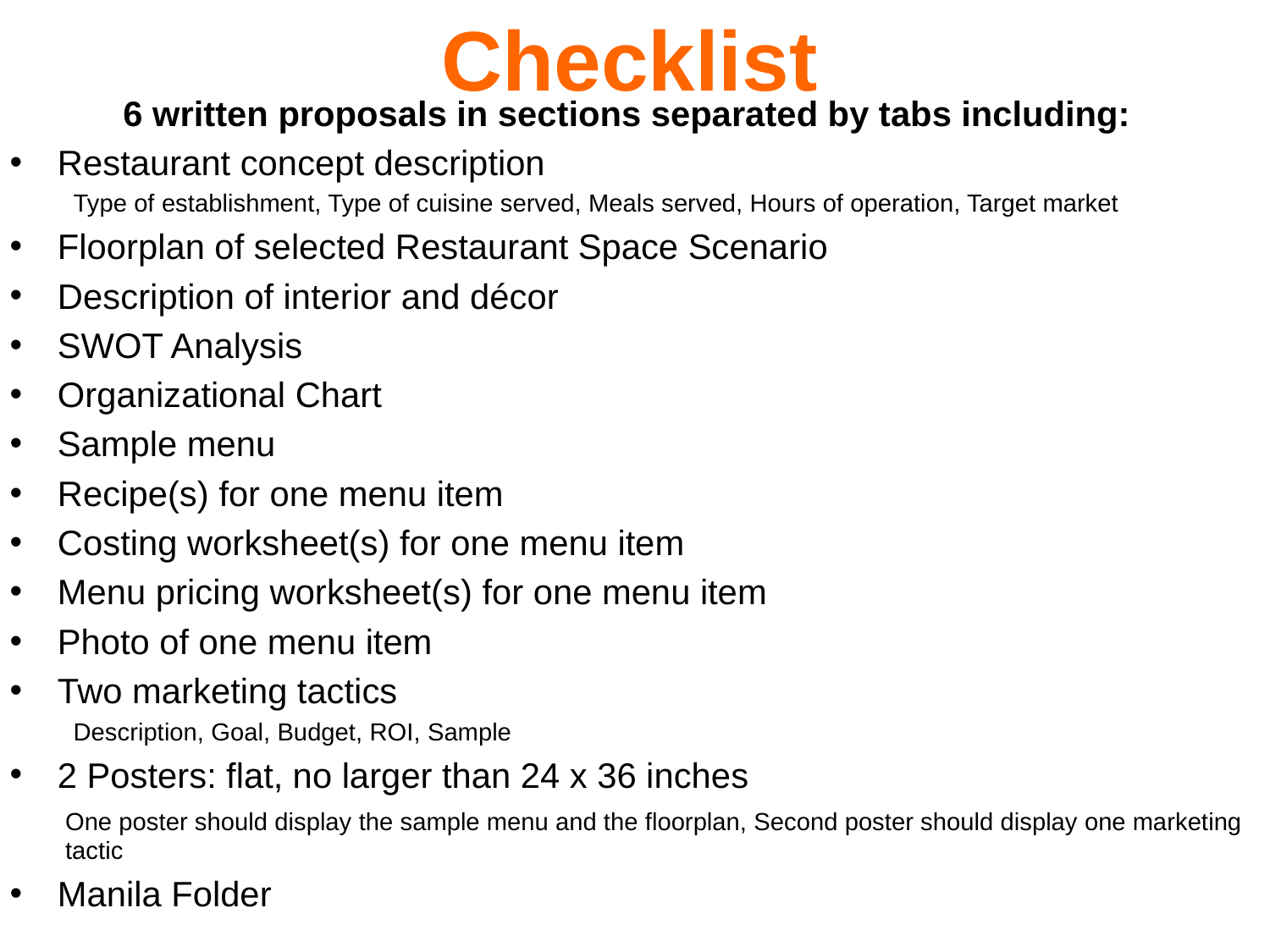

Checklist
6 written proposals in sections separated by tabs including:
Restaurant concept description
Type of establishment, Type of cuisine served, Meals served, Hours of operation, Target market
Floorplan of selected Restaurant Space Scenario
Description of interior and décor
SWOT Analysis
Organizational Chart
Sample menu
Recipe(s) for one menu item
Costing worksheet(s) for one menu item
Menu pricing worksheet(s) for one menu item
Photo of one menu item
Two marketing tactics
Description, Goal, Budget, ROI, Sample
2 Posters: flat, no larger than 24 x 36 inches
One poster should display the sample menu and the floorplan, Second poster should display one marketing tactic
Manila Folder